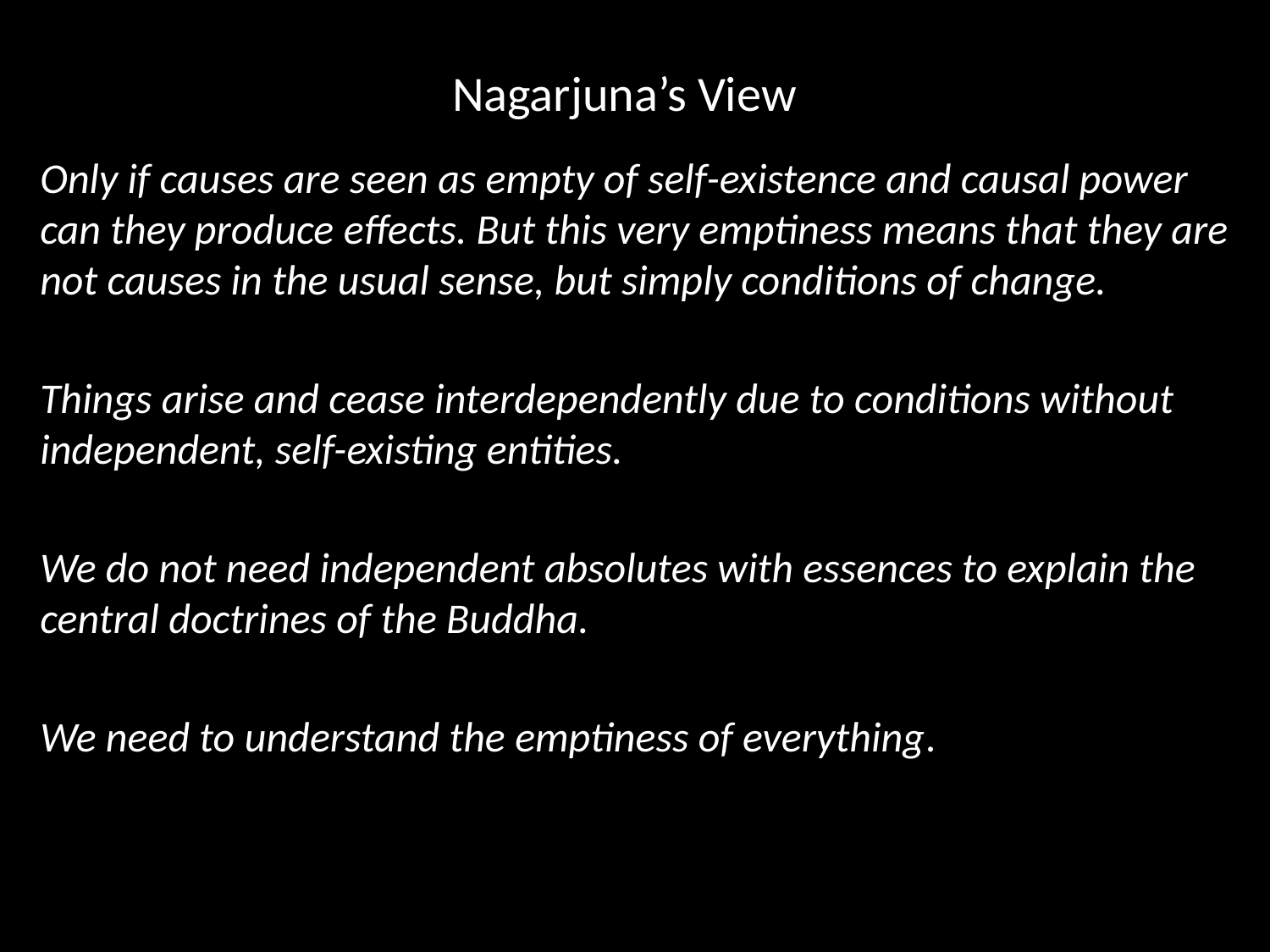

# Nagarjuna’s View
Only if causes are seen as empty of self-existence and causal power can they produce effects. But this very emptiness means that they are not causes in the usual sense, but simply conditions of change.

Things arise and cease interdependently due to conditions without independent, self-existing entities.

We do not need independent absolutes with essences to explain the central doctrines of the Buddha.

We need to understand the emptiness of everything.